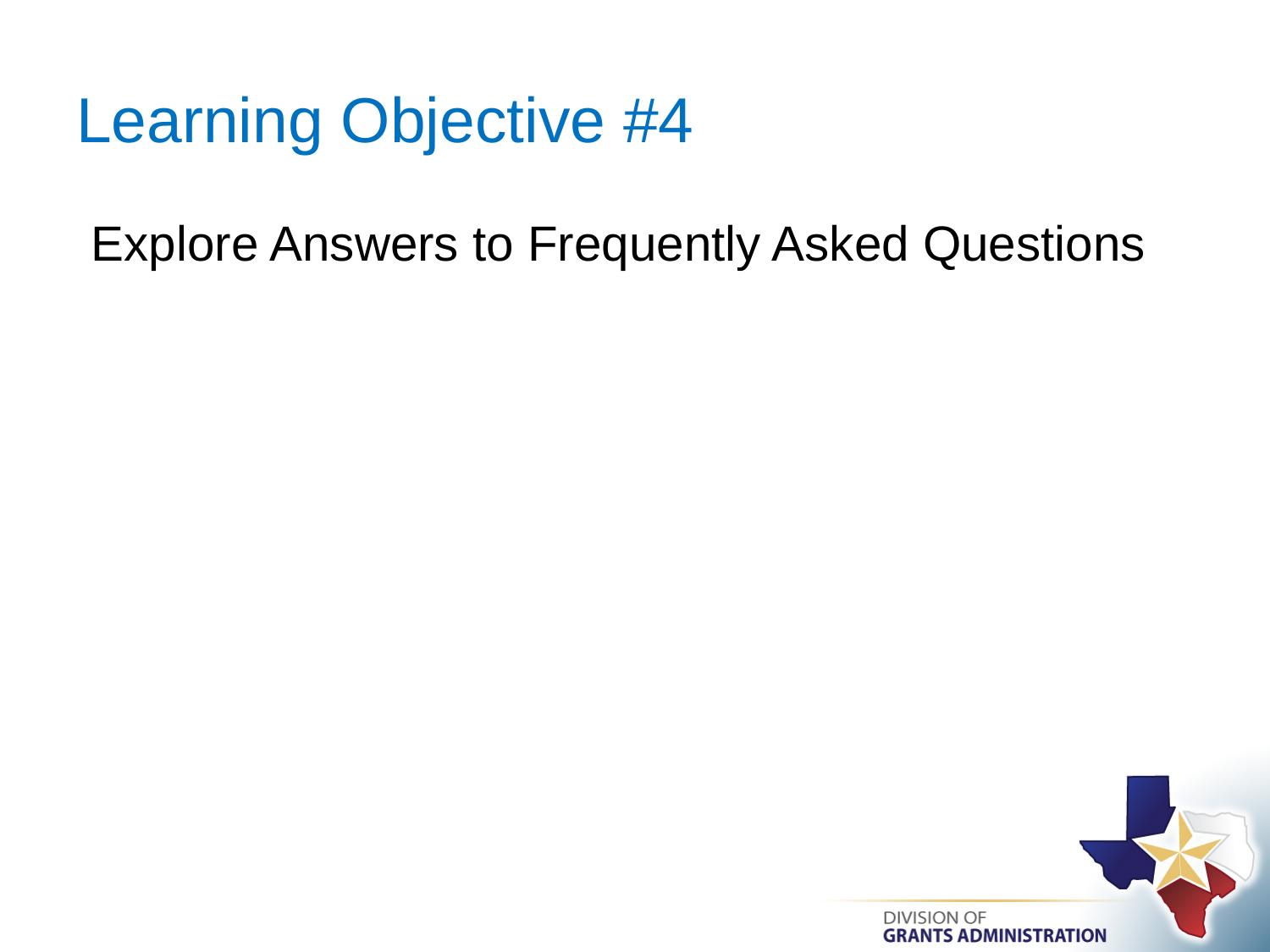

# Learning Objective #4
Explore Answers to Frequently Asked Questions